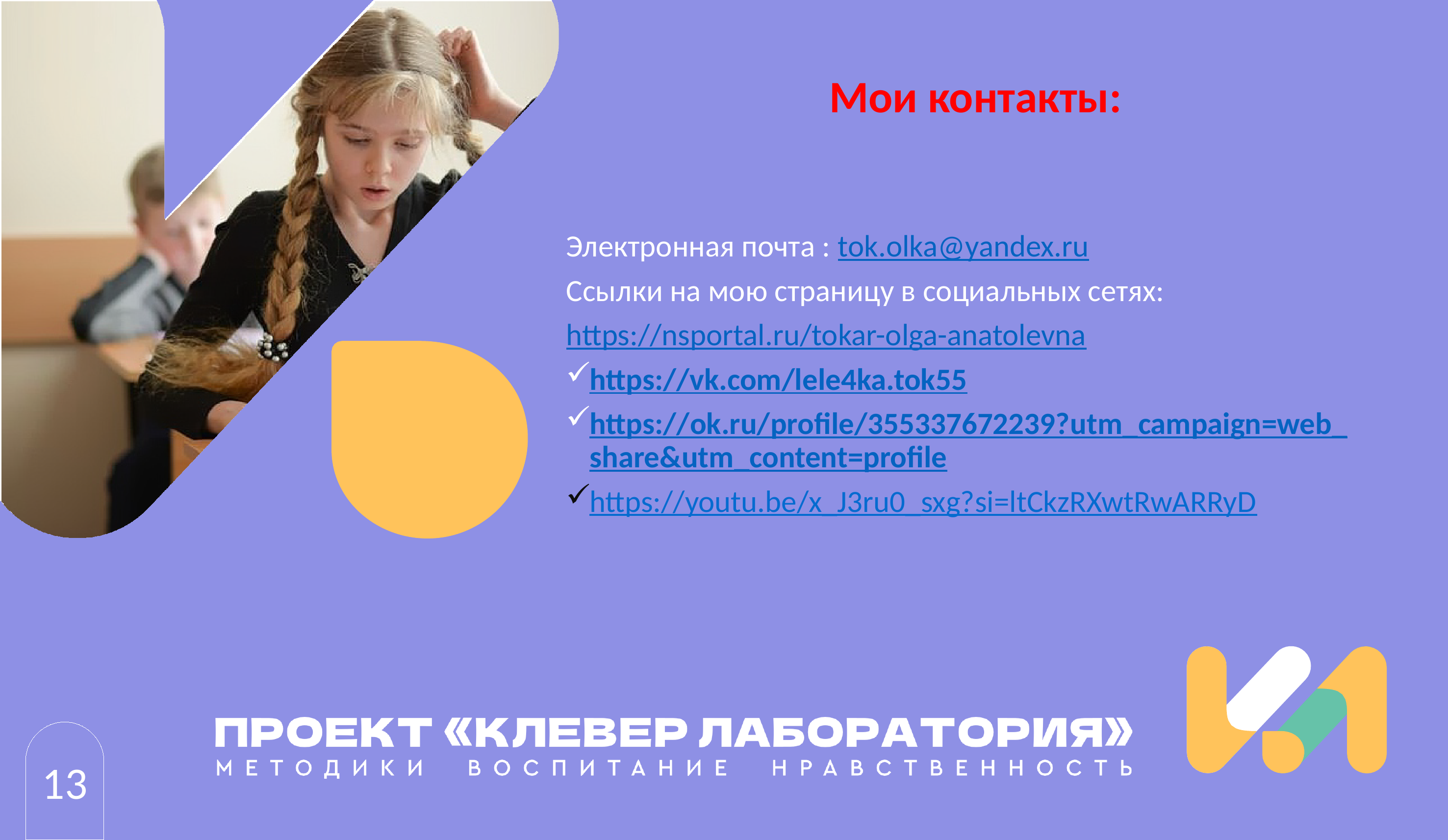

# Мои контакты:
Электронная почта : tok.olka@yandex.ru
Ссылки на мою страницу в социальных сетях:
https://nsportal.ru/tokar-olga-anatolevna
https://vk.com/lele4ka.tok55
https://ok.ru/profile/355337672239?utm_campaign=web_share&utm_content=profile
https://youtu.be/x_J3ru0_sxg?si=ltCkzRXwtRwARRyD

13